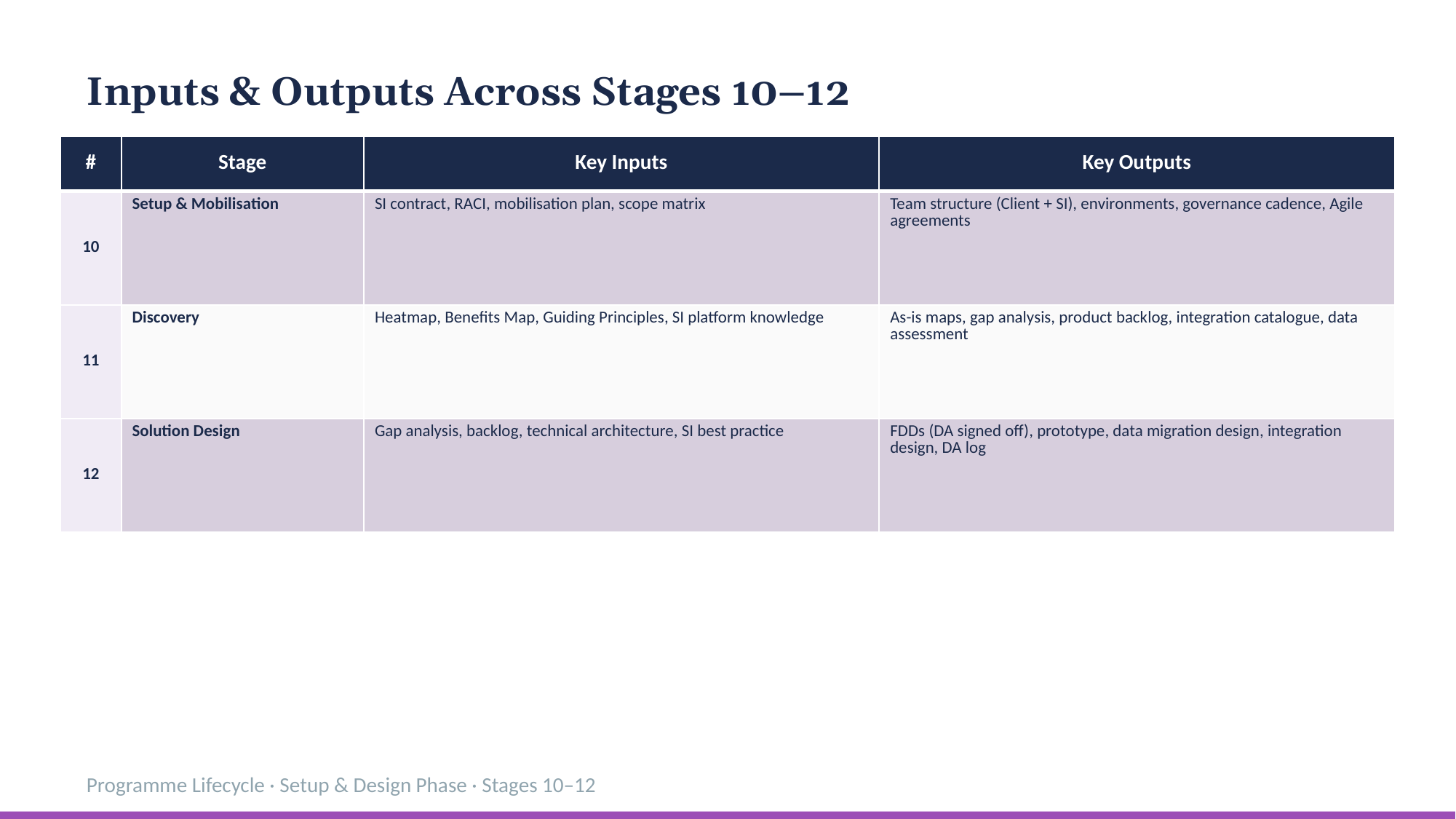

Inputs & Outputs Across Stages 10–12
| # | Stage | Key Inputs | Key Outputs |
| --- | --- | --- | --- |
| 10 | Setup & Mobilisation | SI contract, RACI, mobilisation plan, scope matrix | Team structure (Client + SI), environments, governance cadence, Agile agreements |
| 11 | Discovery | Heatmap, Benefits Map, Guiding Principles, SI platform knowledge | As-is maps, gap analysis, product backlog, integration catalogue, data assessment |
| 12 | Solution Design | Gap analysis, backlog, technical architecture, SI best practice | FDDs (DA signed off), prototype, data migration design, integration design, DA log |

Programme Lifecycle · Setup & Design Phase · Stages 10–12